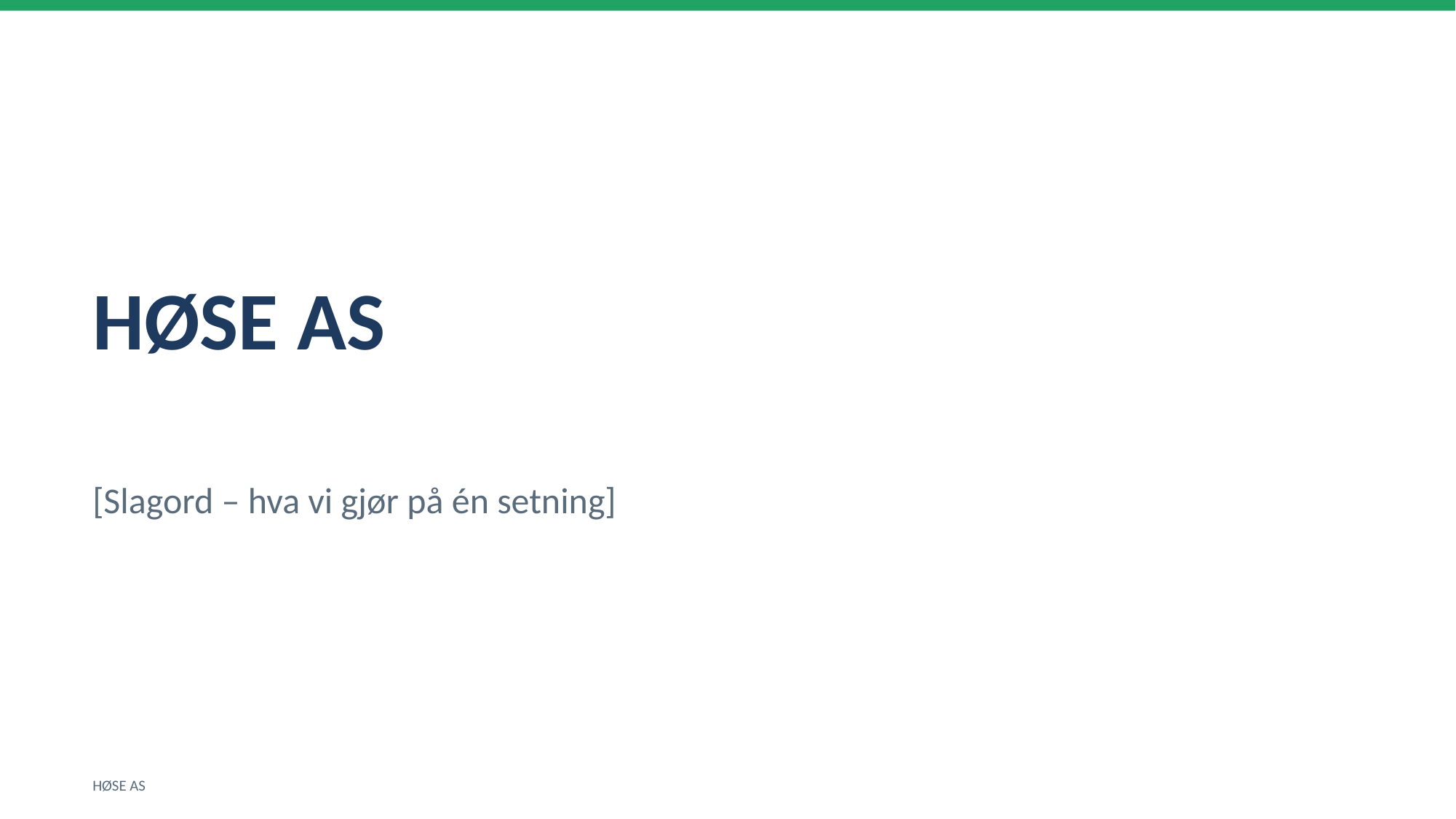

HØSE AS
[Slagord – hva vi gjør på én setning]
HØSE AS